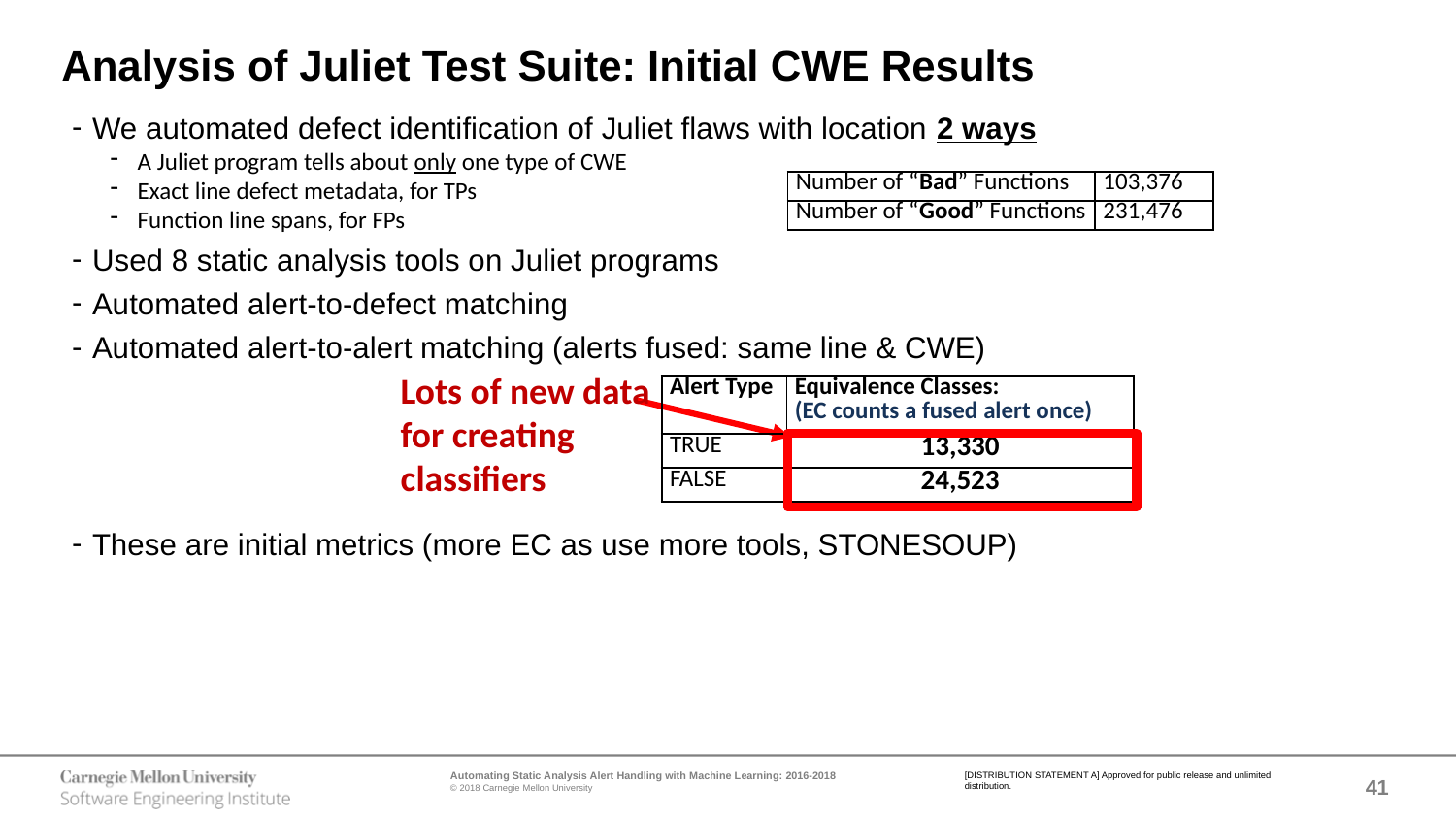

# Analysis of Juliet Test Suite: Initial CWE Results
We automated defect identification of Juliet flaws with location 2 ways

Used 8 static analysis tools on Juliet programs
Automated alert-to-defect matching
Automated alert-to-alert matching (alerts fused: same line & CWE)

These are initial metrics (more EC as use more tools, STONESOUP)
A Juliet program tells about only one type of CWE
Exact line defect metadata, for TPs
Function line spans, for FPs
| Number of “Bad” Functions | 103,376 |
| --- | --- |
| Number of “Good” Functions | 231,476 |
Lots of new data for creating classifiers
| Alert Type | Equivalence Classes: (EC counts a fused alert once) |
| --- | --- |
| TRUE | 13,330 |
| FALSE | 24,523 |